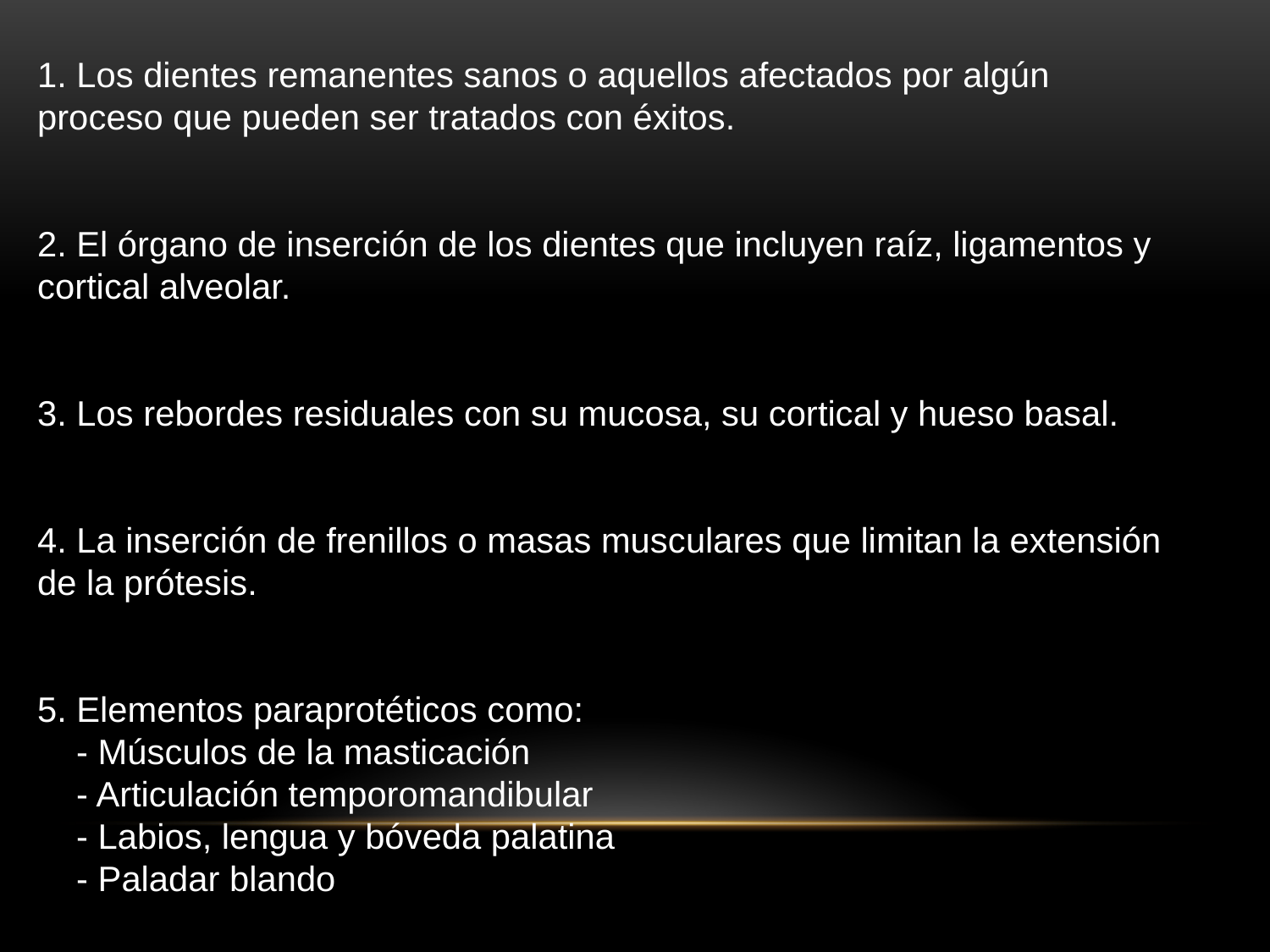

1. Los dientes remanentes sanos o aquellos afectados por algún proceso que pueden ser tratados con éxitos.

2. El órgano de inserción de los dientes que incluyen raíz, ligamentos y cortical alveolar.

3. Los rebordes residuales con su mucosa, su cortical y hueso basal.

4. La inserción de frenillos o masas musculares que limitan la extensión de la prótesis.

5. Elementos paraprotéticos como:
    - Músculos de la masticación
    - Articulación temporomandibular
    - Labios, lengua y bóveda palatina
    - Paladar blando